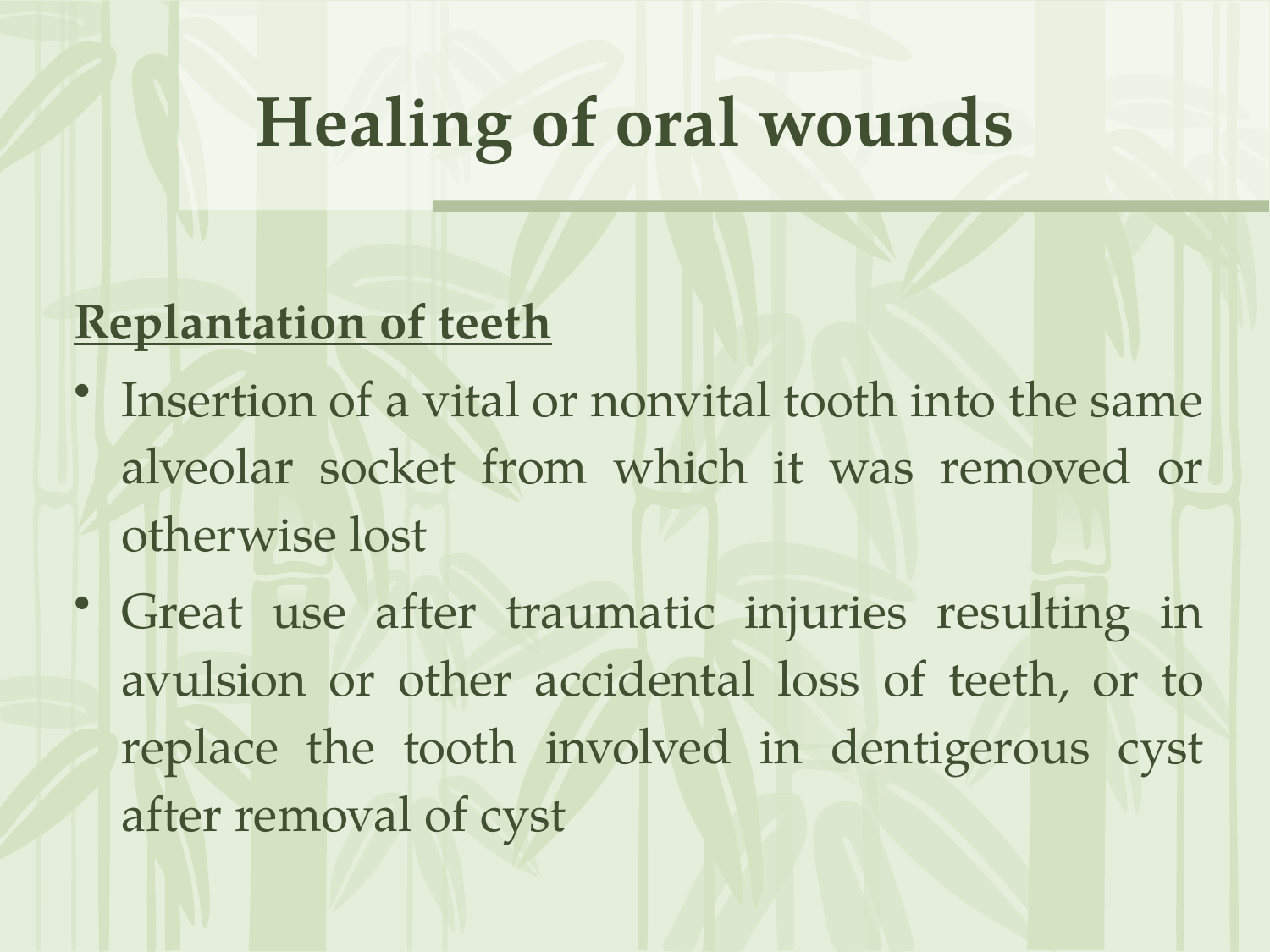

# Healing of oral wounds
Replantation of teeth
Insertion of a vital or nonvital tooth into the same alveolar socket from which it was removed or otherwise lost
Great use after traumatic injuries resulting in avulsion or other accidental loss of teeth, or to replace the tooth involved in dentigerous cyst after removal of cyst